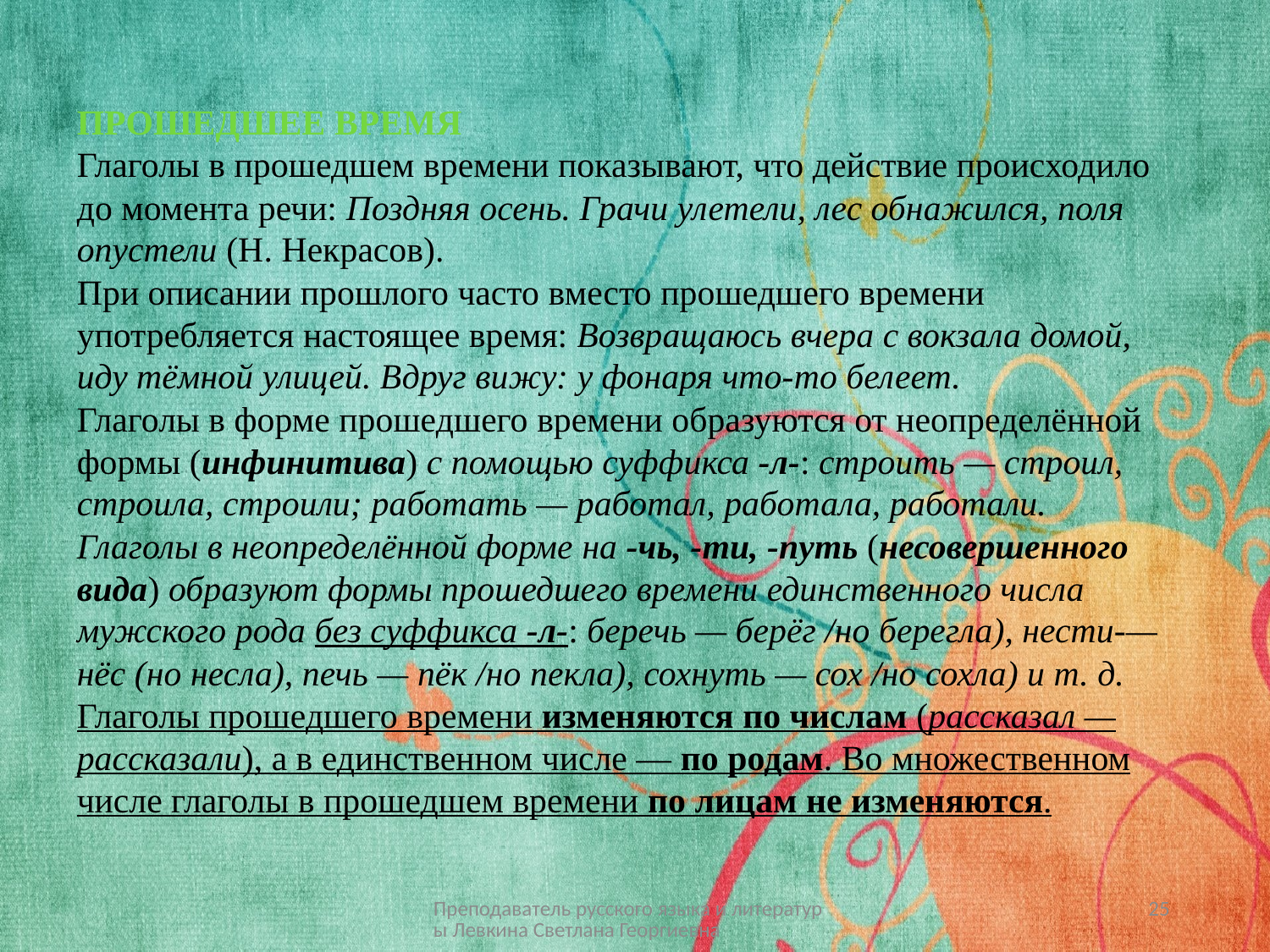

ПРОШЕДШЕЕ ВРЕМЯ
Глаголы в прошедшем времени показывают, что действие происходило до момента речи: Поздняя осень. Грачи улетели, лес обнажился, поля опустели (Н. Некрасов).
При описании прошлого часто вместо прошедшего времени употребляется настоящее время: Возвращаюсь вчера с вокзала домой, иду тёмной улицей. Вдруг вижу: у фонаря что-то белеет.
Глаголы в форме прошедшего времени образуются от неопределённой формы (инфинитива) с помощью суффикса -л-: строить — строил, строила, строили; работать — работал, работала, работали.
Глаголы в неопределённой форме на -чь, -ти, -путь (несовершенного вида) образуют формы прошедшего времени единственного числа мужского рода без суффикса -л-: беречь — берёг /но берегла), нести-—нёс (но несла), печь — пёк /но пекла), сохнуть — сох /но сохла) и т. д.
Глаголы прошедшего времени изменяются по числам (рассказал — рассказали), а в единственном числе — по родам. Во множественном числе глаголы в прошедшем времени по лицам не изменяются.
Преподаватель русского языка и литературы Левкина Светлана Георгиевна
25